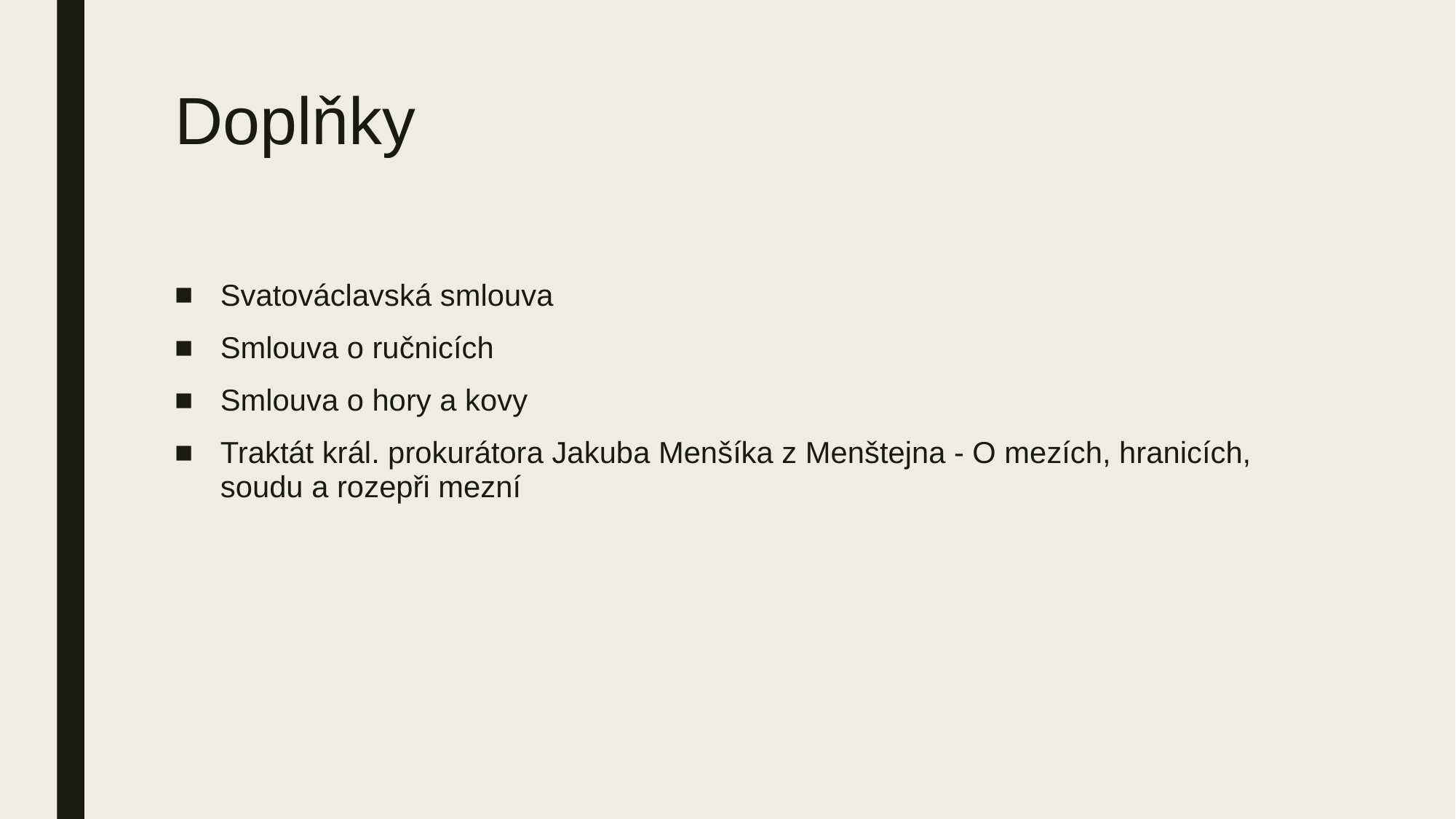

# Doplňky
Svatováclavská smlouva
Smlouva o ručnicích
Smlouva o hory a kovy
Traktát král. prokurátora Jakuba Menšíka z Menštejna - O mezích, hranicích, soudu a rozepři mezní